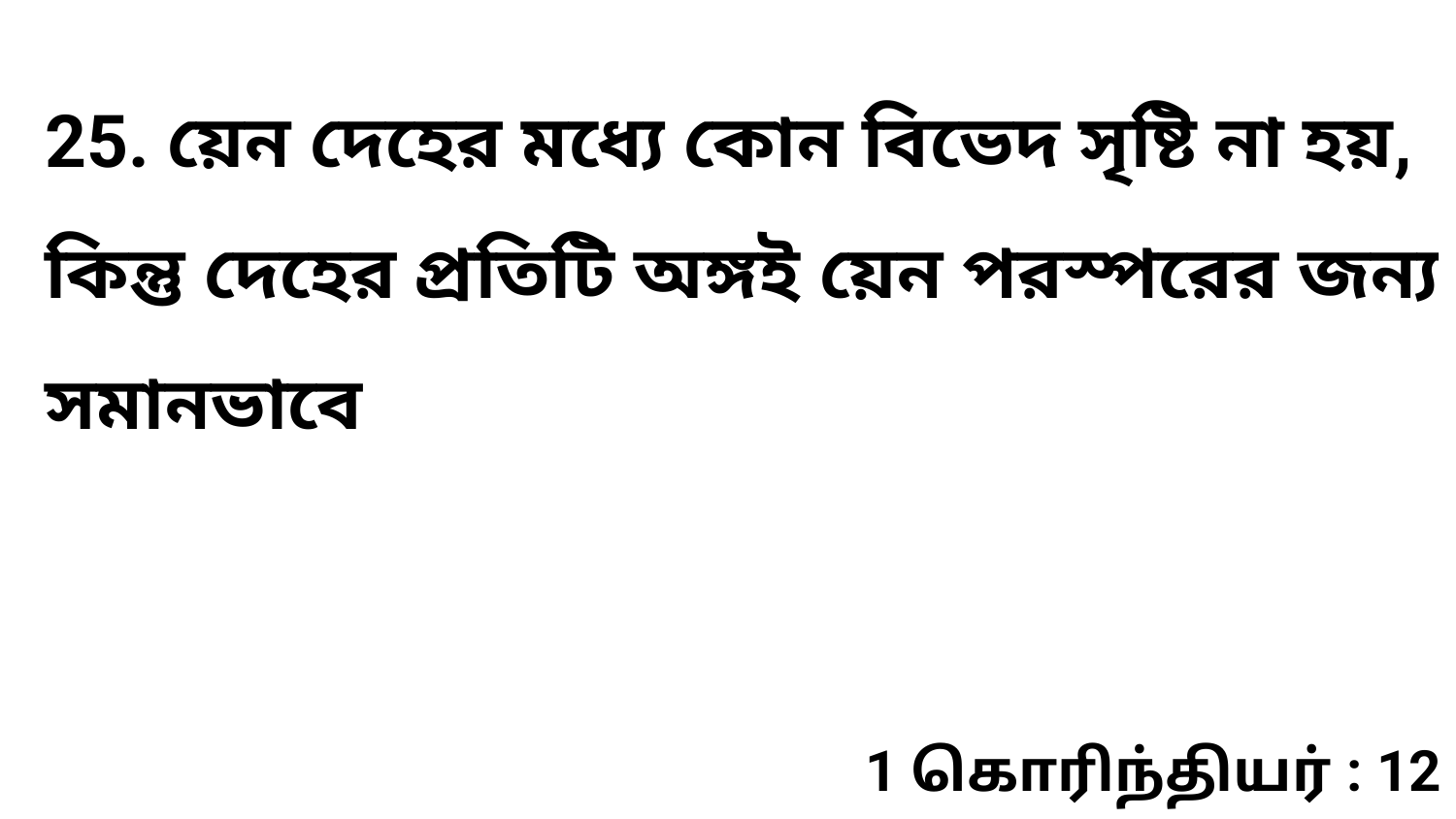

25. য়েন দেহের মধ্যে কোন বিভেদ সৃষ্টি না হয়, কিন্তু দেহের প্রতিটি অঙ্গই য়েন পরস্পরের জন্য সমানভাবে
1 கொரிந்தியர் : 12